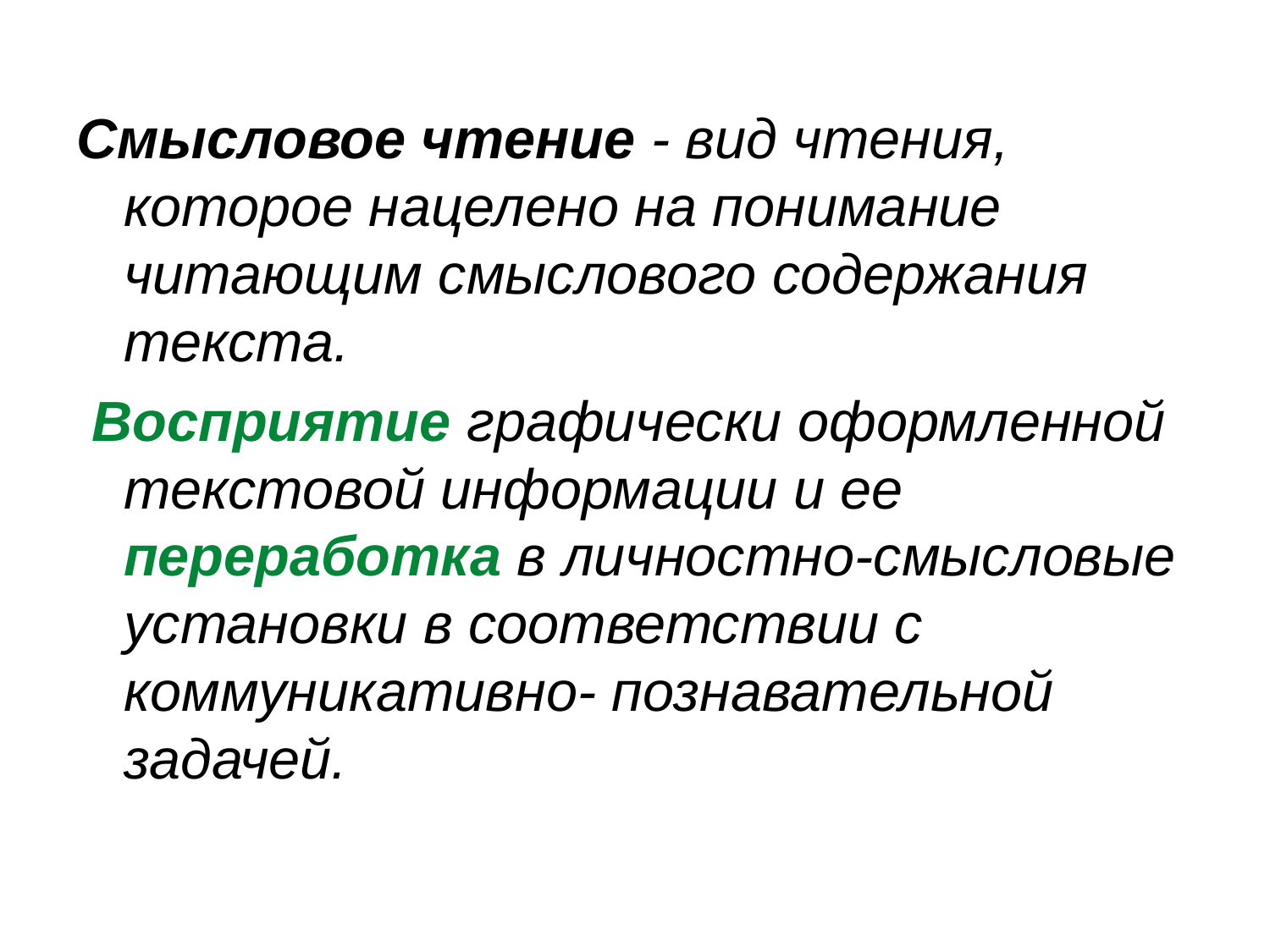

Смысловое чтение - вид чтения, которое нацелено на понимание читающим смыслового содержания текста.
 Восприятие графически оформленной текстовой информации и ее переработка в личностно-смысловые установки в соответствии с коммуникативно- познавательной задачей.